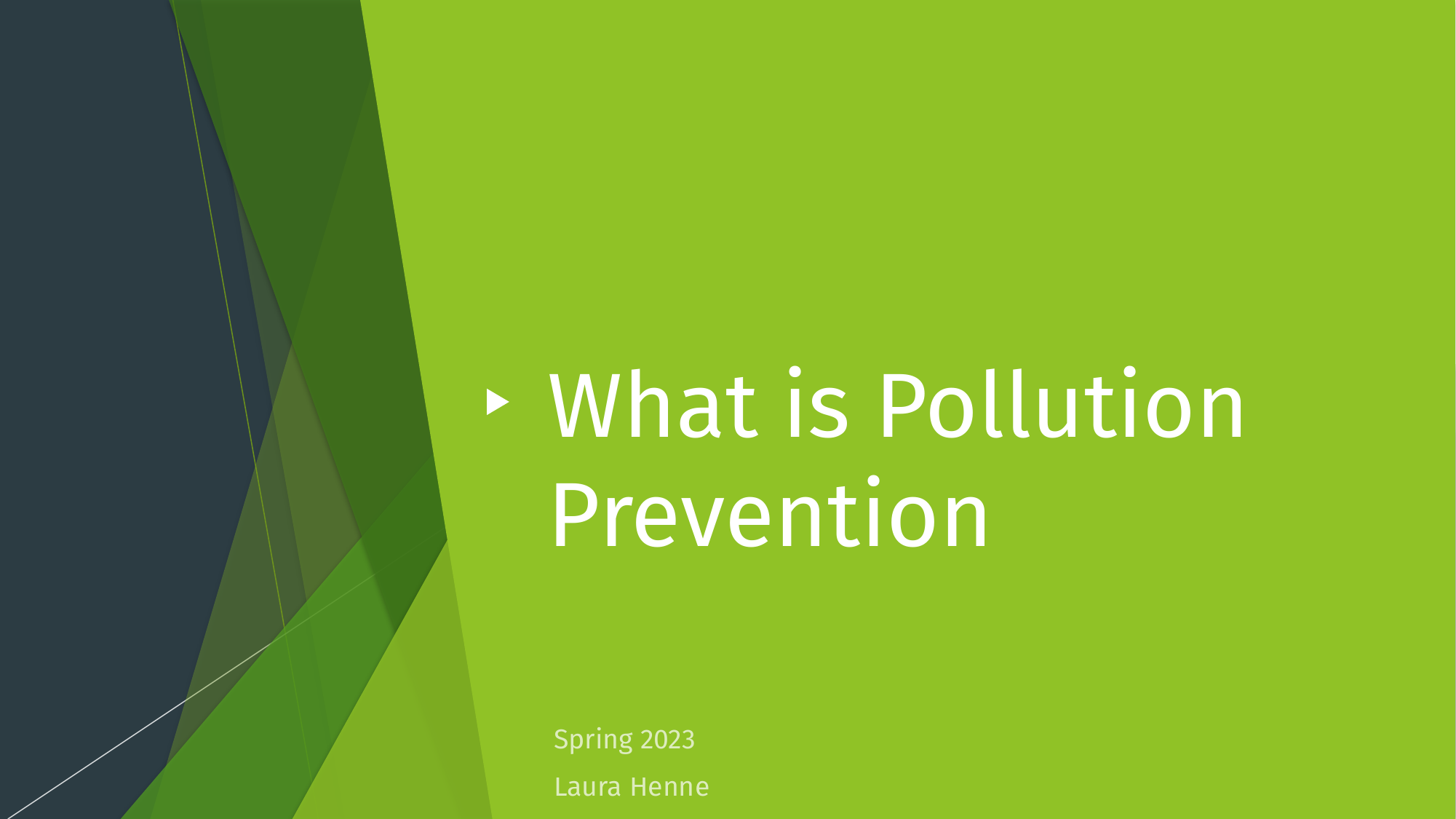

# What is Pollution Prevention

Spring 2023
Laura Henne